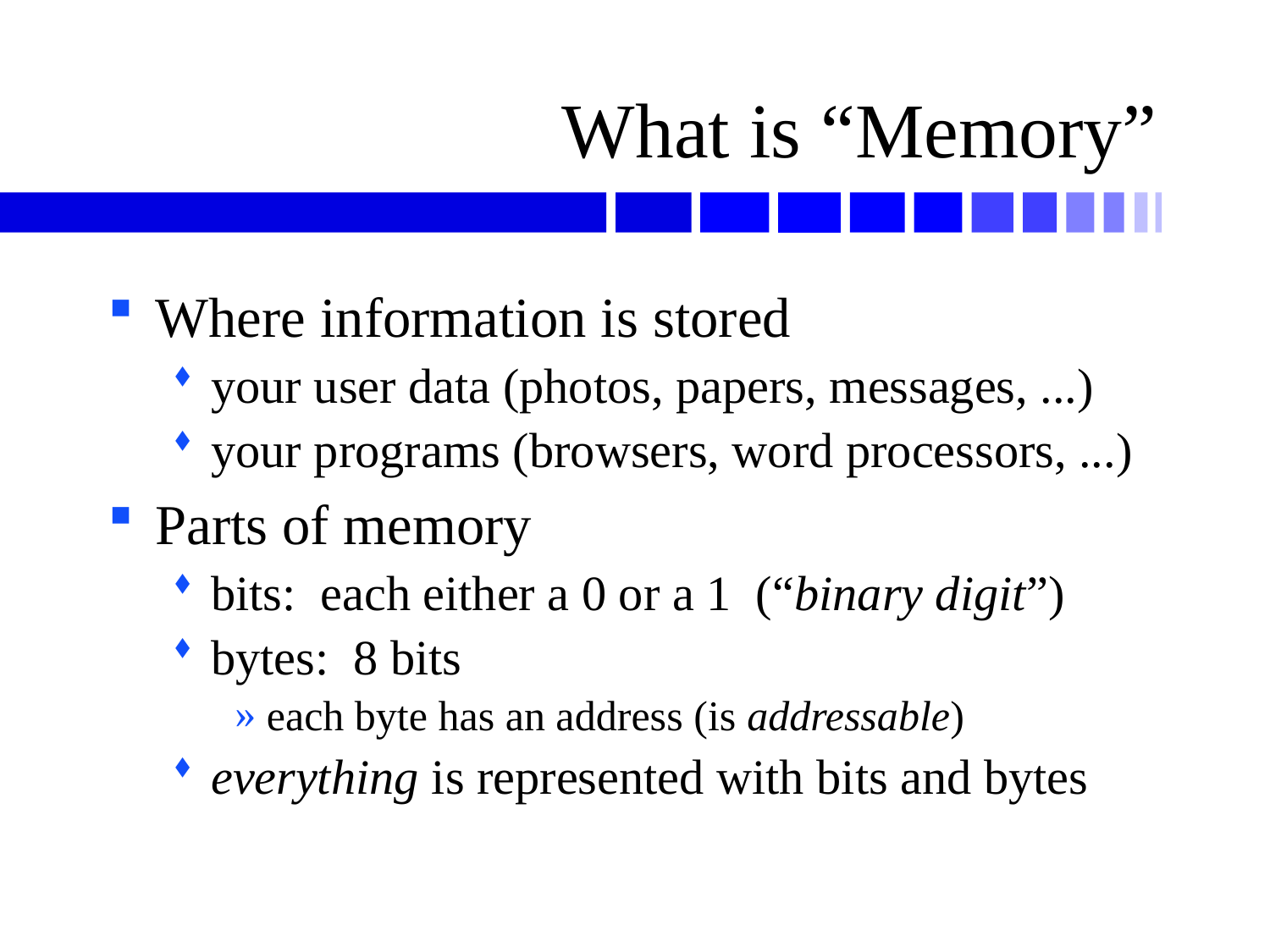

# What is “Memory”
Where information is stored
your user data (photos, papers, messages, ...)
your programs (browsers, word processors, ...)
Parts of memory
bits:  each either a 0 or a 1  (“binary digit”)
bytes:  8 bits
each byte has an address (is addressable)
everything is represented with bits and bytes